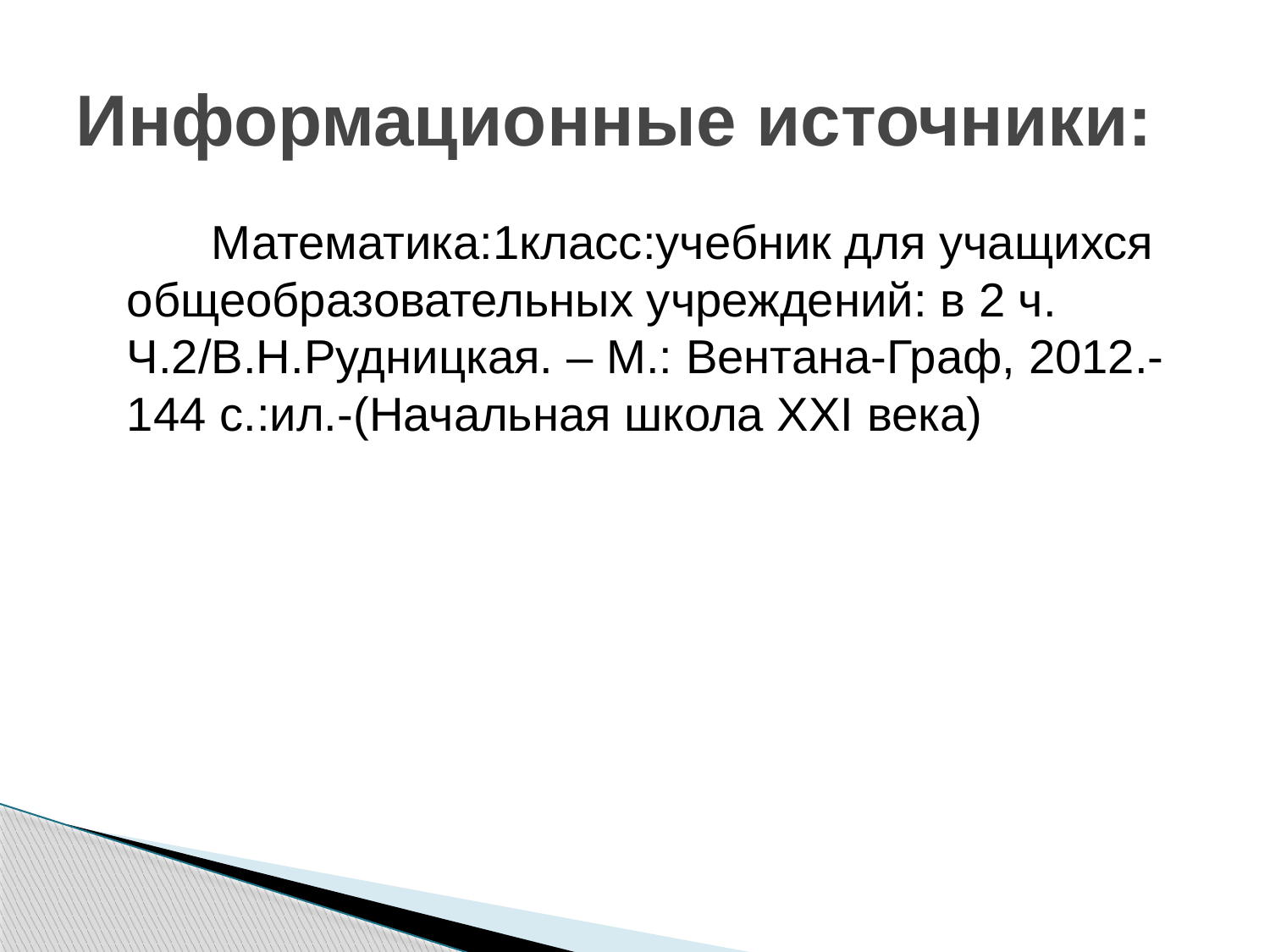

# Информационные источники:
         Математика:1класс:учебник для учащихся общеобразовательных учреждений: в 2 ч. Ч.2/В.Н.Рудницкая. – М.: Вентана-Граф, 2012.-144 с.:ил.-(Начальная школа ХХI века)